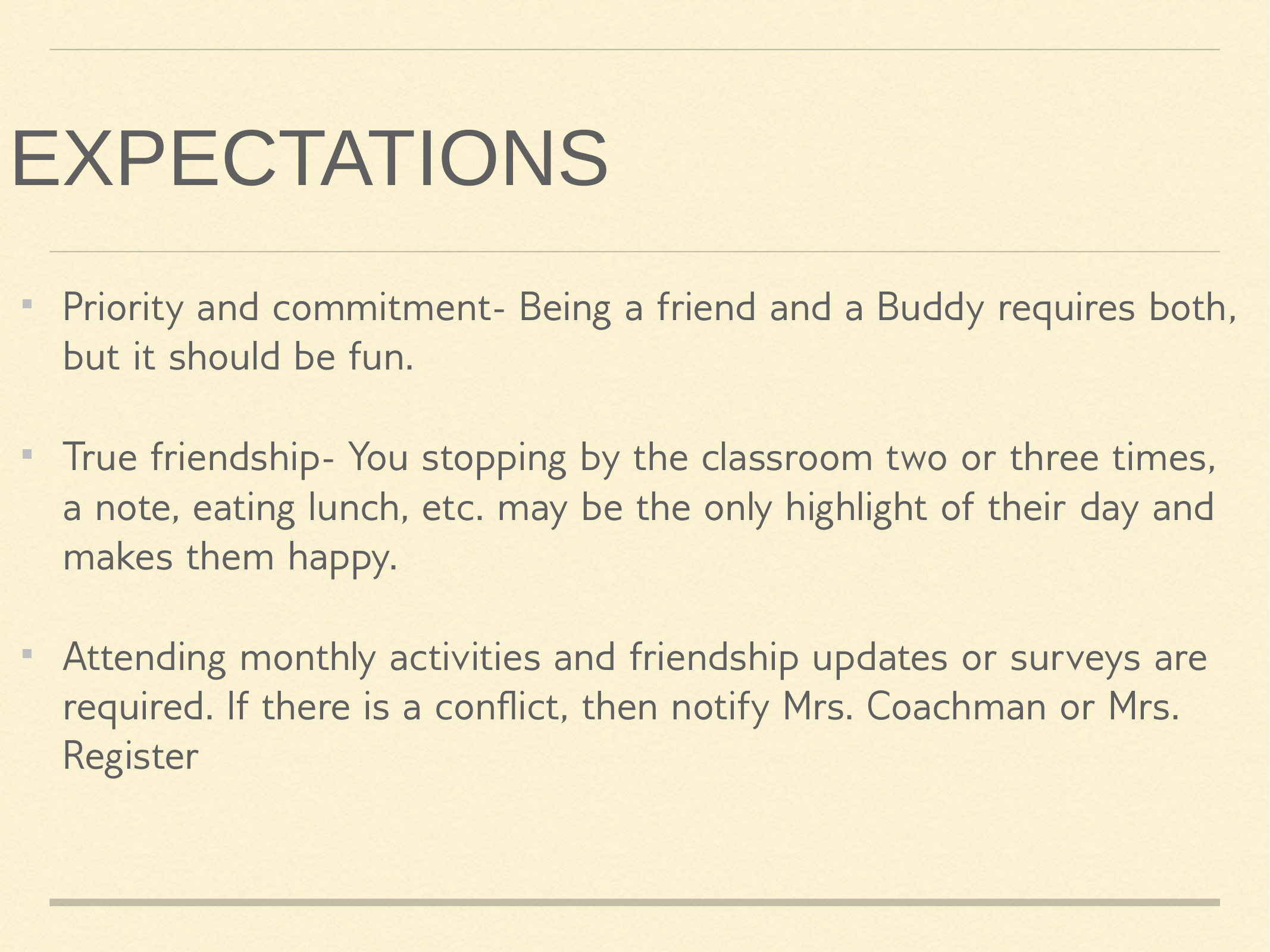

# Expectations
Priority and commitment- Being a friend and a Buddy requires both, but it should be fun.
True friendship- You stopping by the classroom two or three times, a note, eating lunch, etc. may be the only highlight of their day and makes them happy.
Attending monthly activities and friendship updates or surveys are required. If there is a conflict, then notify Mrs. Coachman or Mrs. Register